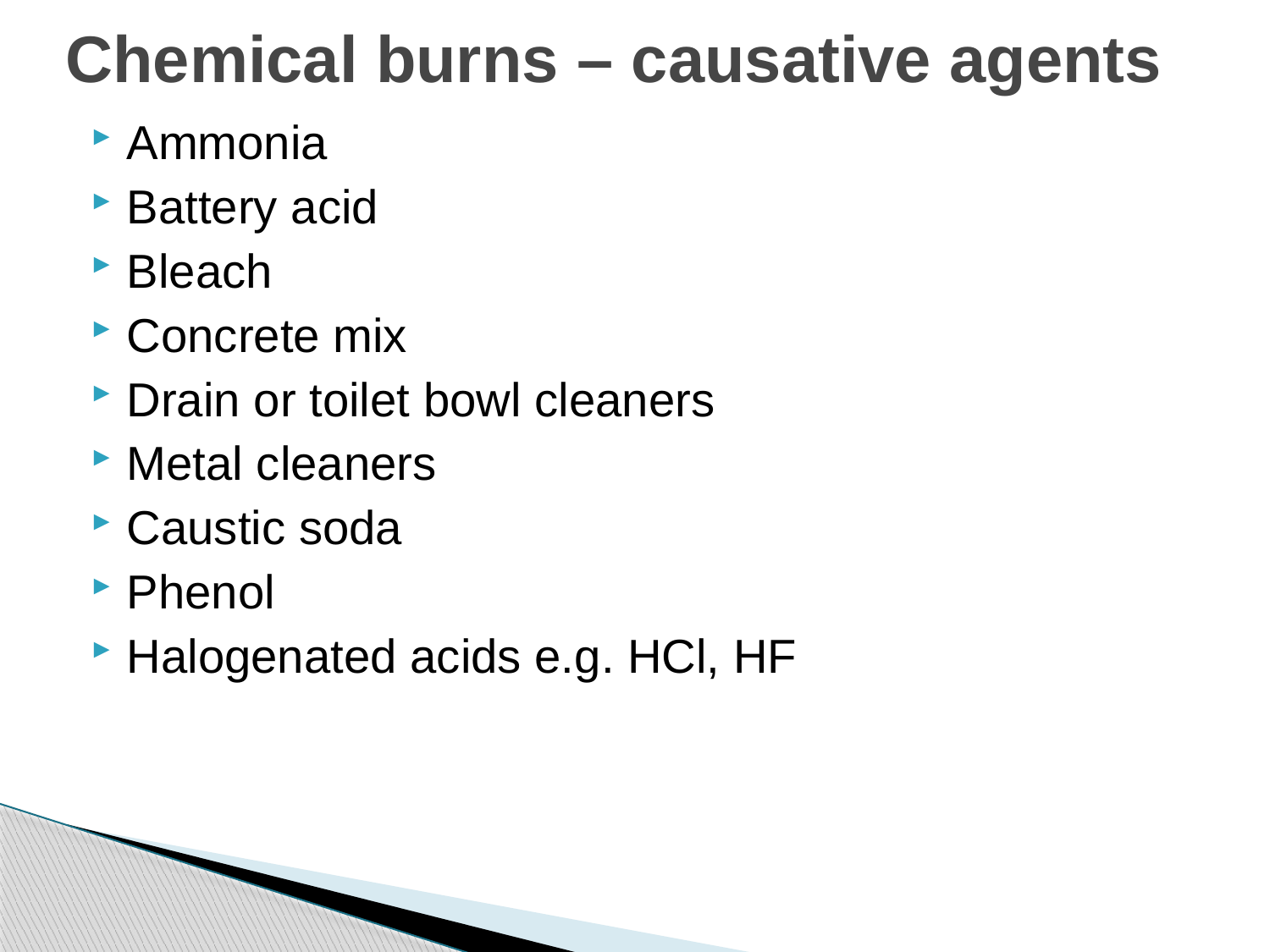

# Chemical burns – causative agents
Ammonia
Battery acid
Bleach
Concrete mix
Drain or toilet bowl cleaners
Metal cleaners
Caustic soda
Phenol
Halogenated acids e.g. HCl, HF